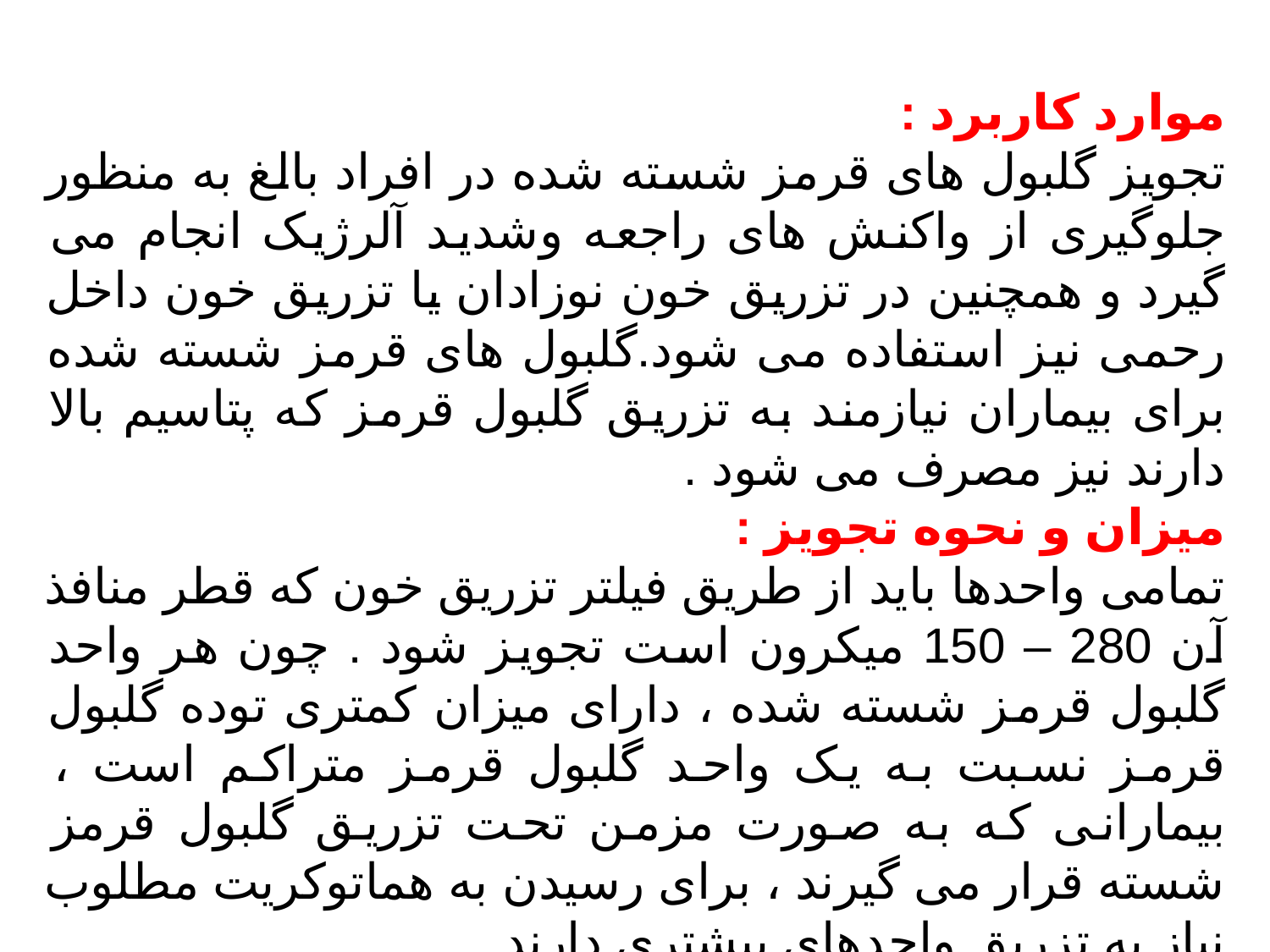

موارد کاربرد :
تجویز گلبول های قرمز شسته شده در افراد بالغ به منظور جلوگیری از واکنش های راجعه وشدید آلرژیک انجام می گیرد و همچنین در تزریق خون نوزادان یا تزریق خون داخل رحمی نیز استفاده می شود.گلبول های قرمز شسته شده برای بیماران نیازمند به تزریق گلبول قرمز که پتاسیم بالا دارند نیز مصرف می شود .
میزان و نحوه تجویز :
تمامی واحدها باید از طریق فیلتر تزریق خون که قطر منافذ آن 280 – 150 میکرون است تجویز شود . چون هر واحد گلبول قرمز شسته شده ، دارای میزان کمتری توده گلبول قرمز نسبت به یک واحد گلبول قرمز متراکم است ، بیمارانی که به صورت مزمن تحت تزریق گلبول قرمز شسته قرار می گیرند ، برای رسیدن به هماتوکریت مطلوب نیاز به تزریق واحدهای بیشتری دارند .